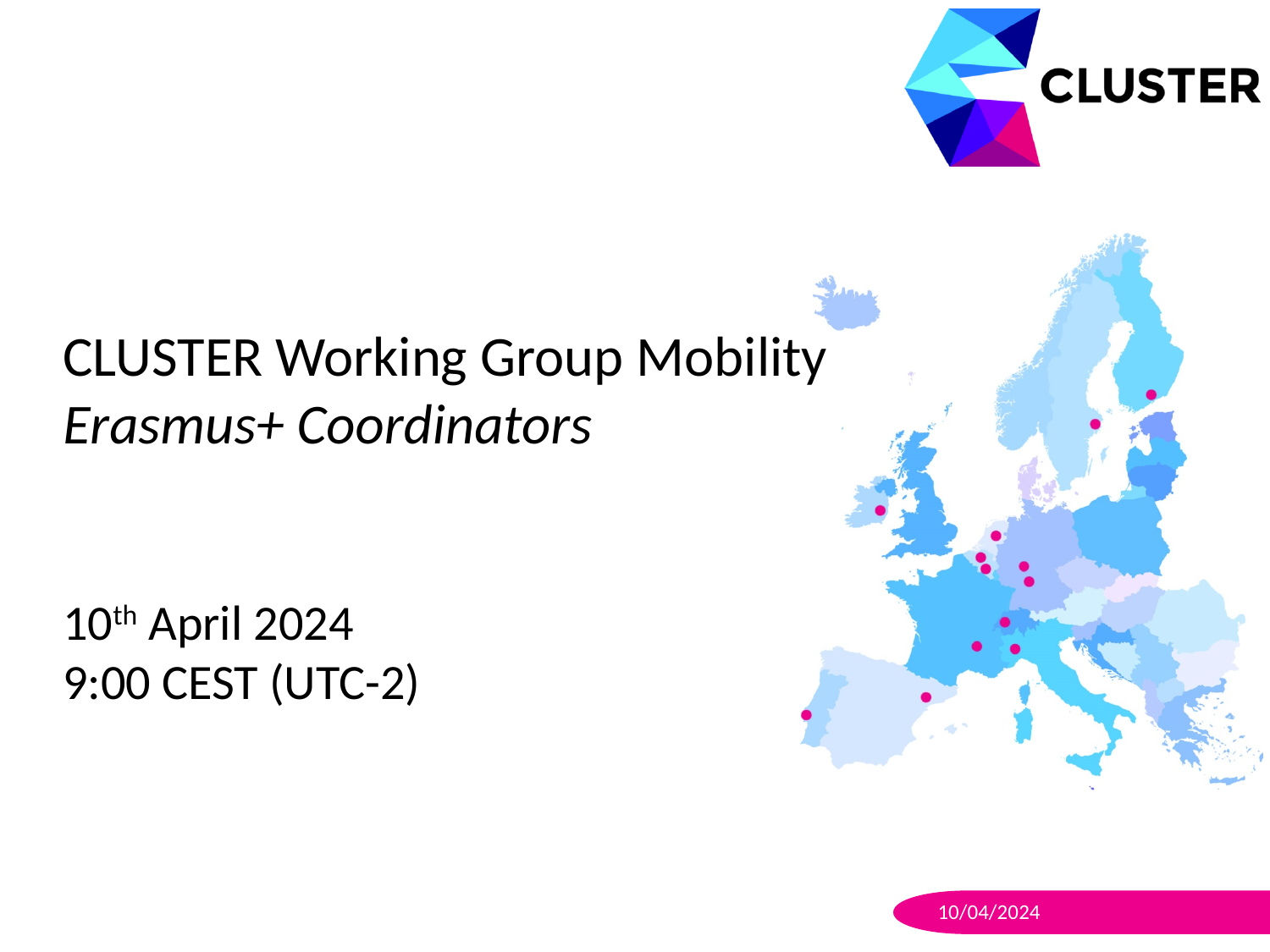

# CLUSTER Working Group Mobility Erasmus+ Coordinators 10th April 2024 9:00 CEST (UTC-2)
10/04/2024